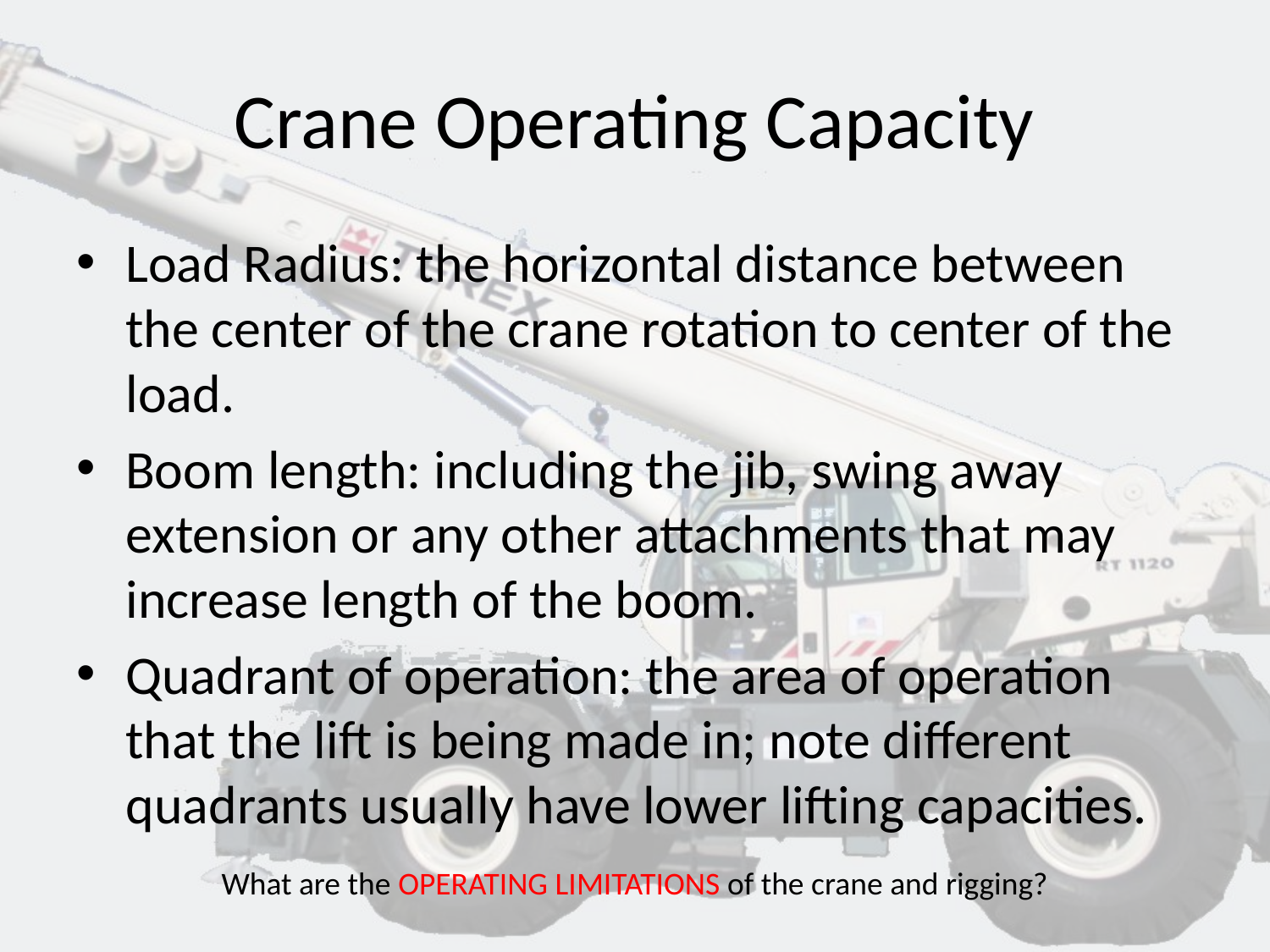

# Crane Operating Capacity
Load Radius: the horizontal distance between the center of the crane rotation to center of the load.
Boom length: including the jib, swing away extension or any other attachments that may increase length of the boom.
Quadrant of operation: the area of operation that the lift is being made in; note different quadrants usually have lower lifting capacities.
What are the OPERATING LIMITATIONS of the crane and rigging?